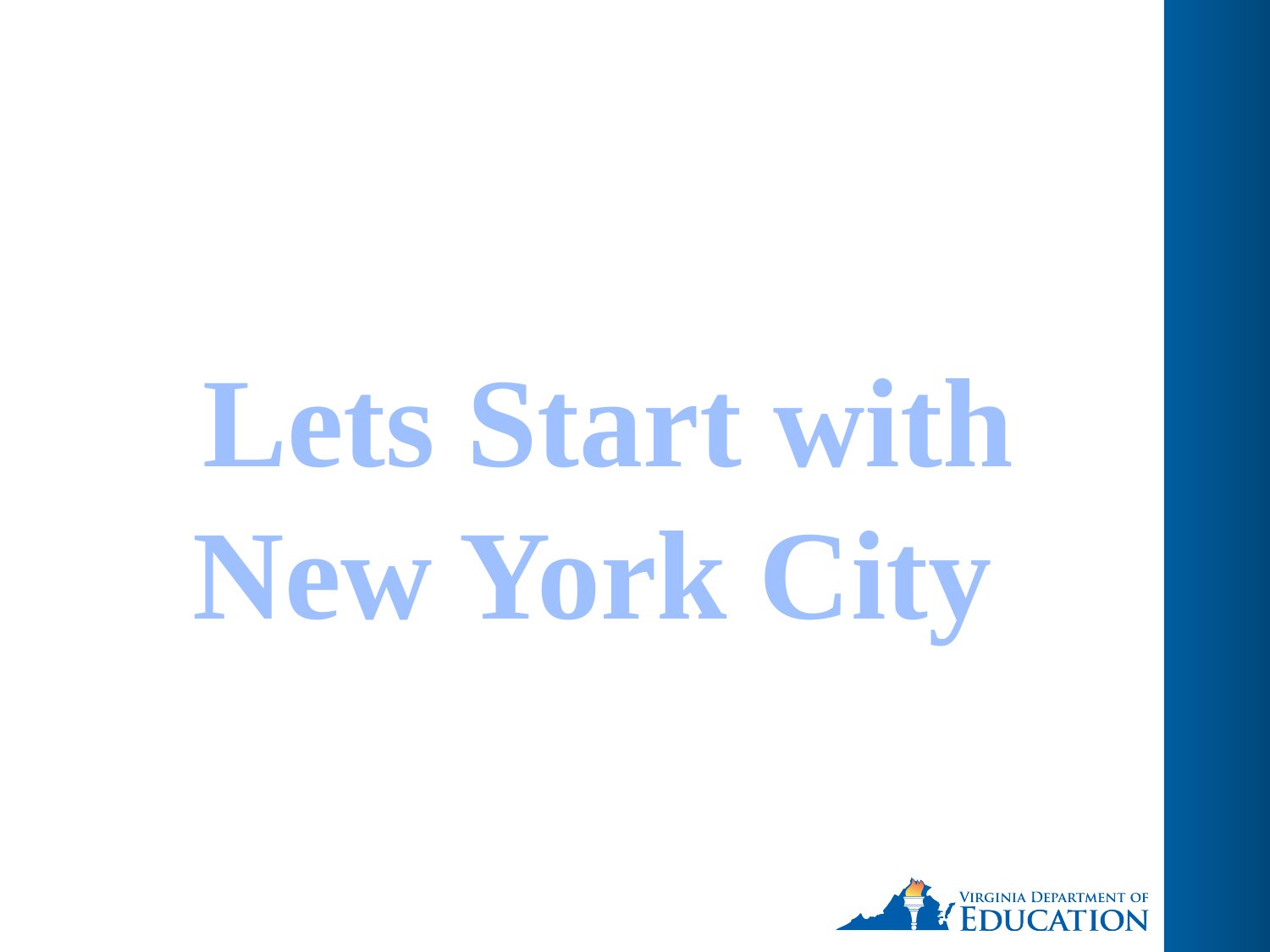

# Lets Start with New York City